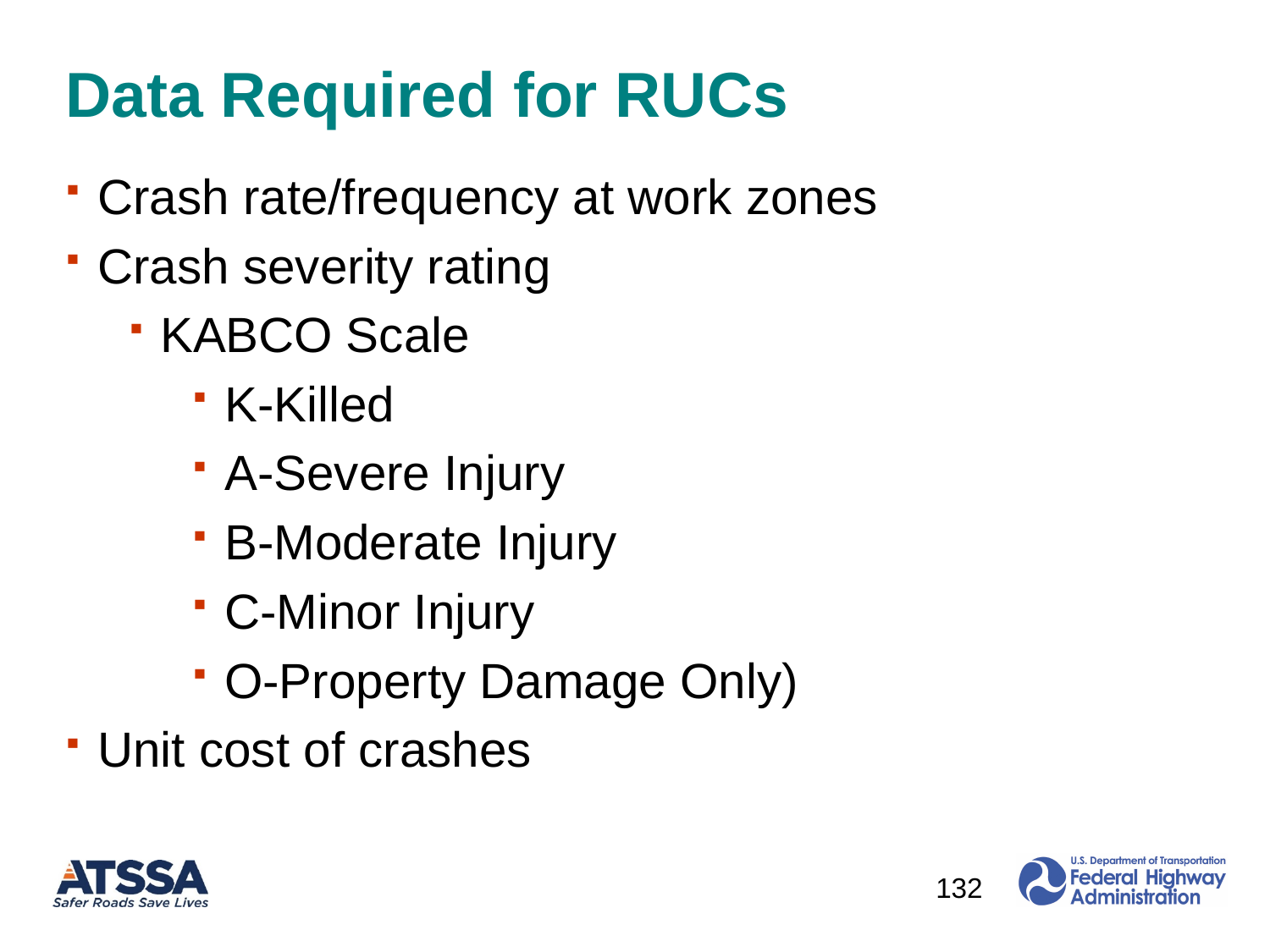

# Data Required for RUCs
Crash rate/frequency at work zones
Crash severity rating
KABCO Scale
K-Killed
A-Severe Injury
B-Moderate Injury
C-Minor Injury
O-Property Damage Only)
Unit cost of crashes